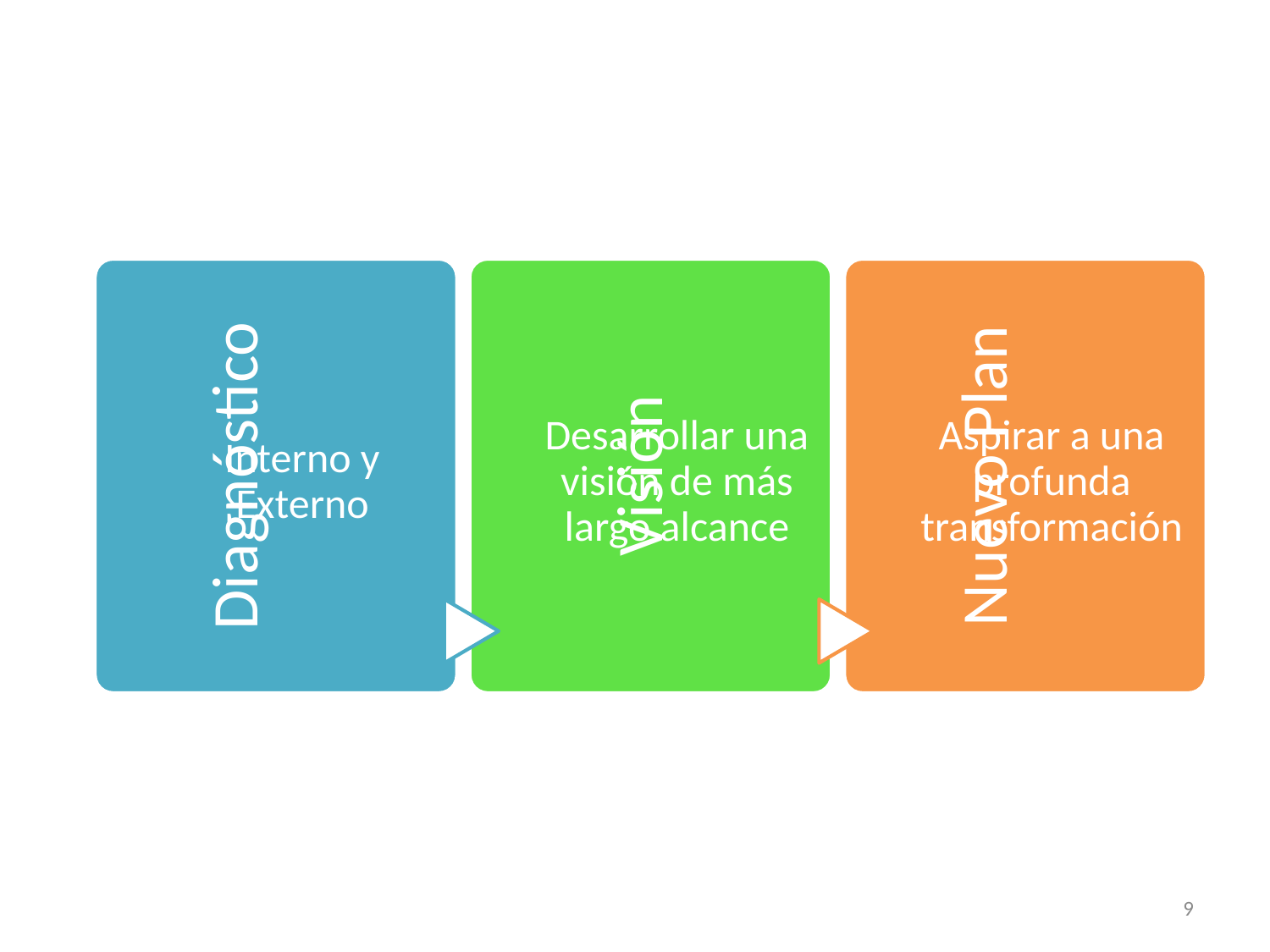

Diagnóstico
Interno y Externo
Visión
Desarrollar una visión de más largo alcance
Nuevo Plan
Aspirar a una profunda transformación
9